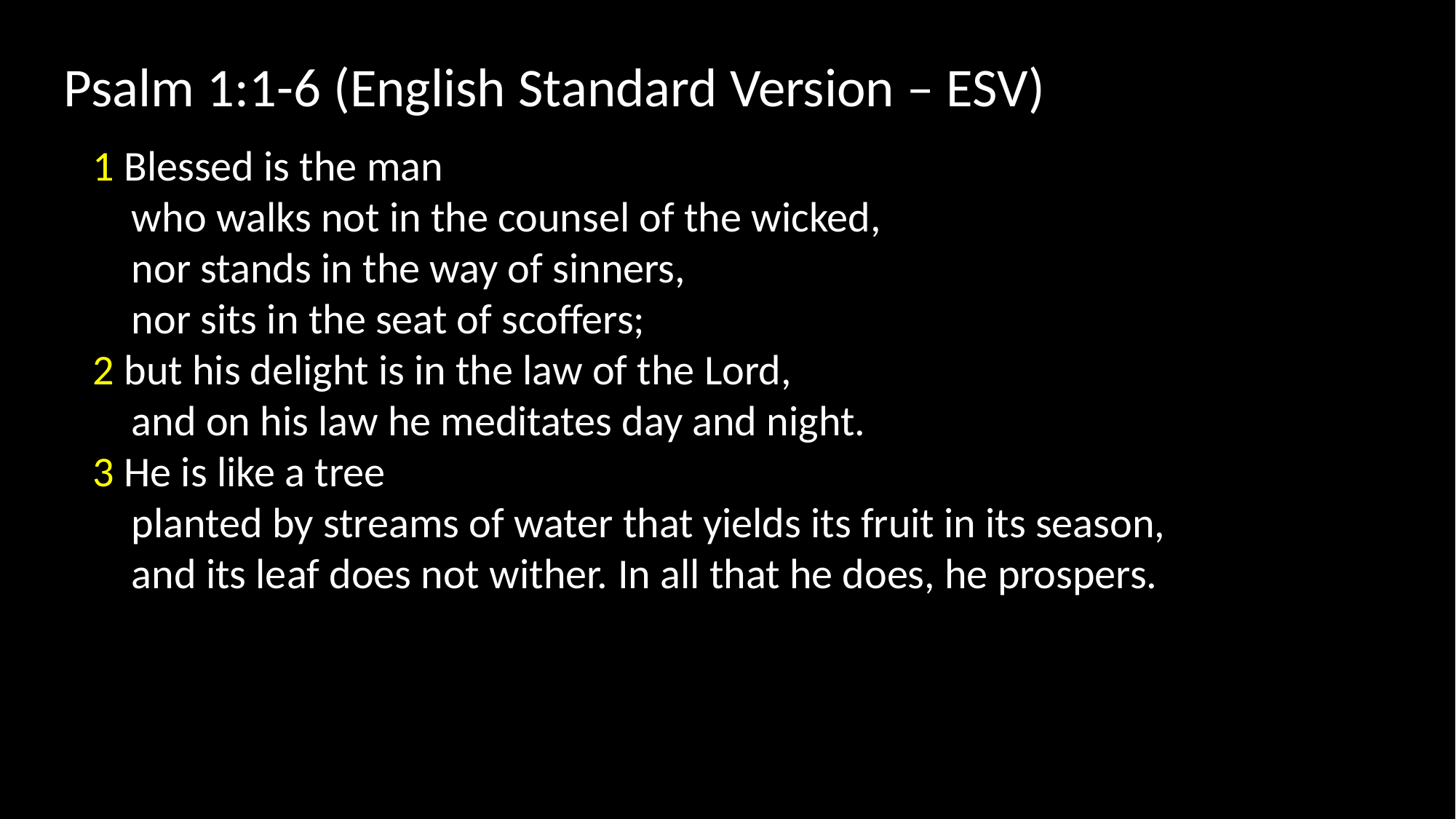

Psalm 1:1-6 (English Standard Version – ESV)
1 Blessed is the man
    who walks not in the counsel of the wicked,
    nor stands in the way of sinners,
    nor sits in the seat of scoffers;
2 but his delight is in the law of the Lord,
    and on his law he meditates day and night.
3 He is like a tree
    planted by streams of water that yields its fruit in its season,
    and its leaf does not wither. In all that he does, he prospers.